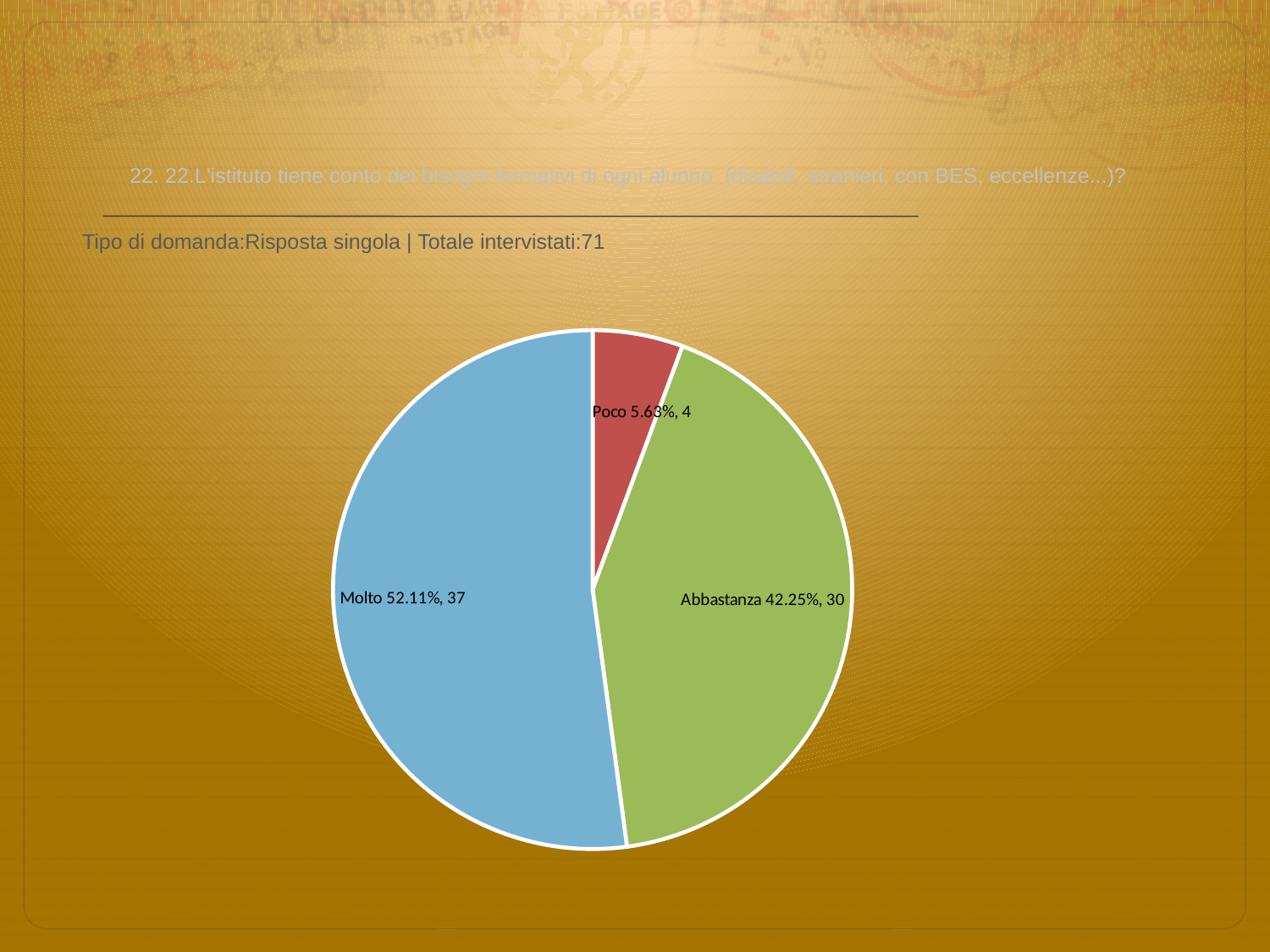

# 22. 22.L'istituto tiene conto dei bisogni formativi di ogni alunno  (disabili, stranieri, con BES, eccellenze...)?
 Tipo di domanda:Risposta singola | Totale intervistati:71

### Chart

| Category | Total |
|---|---|
| Per niente | 0.0 |
| Poco | 0.0563 |
| Abbastanza | 0.4225 |
| Molto | 0.5211 |